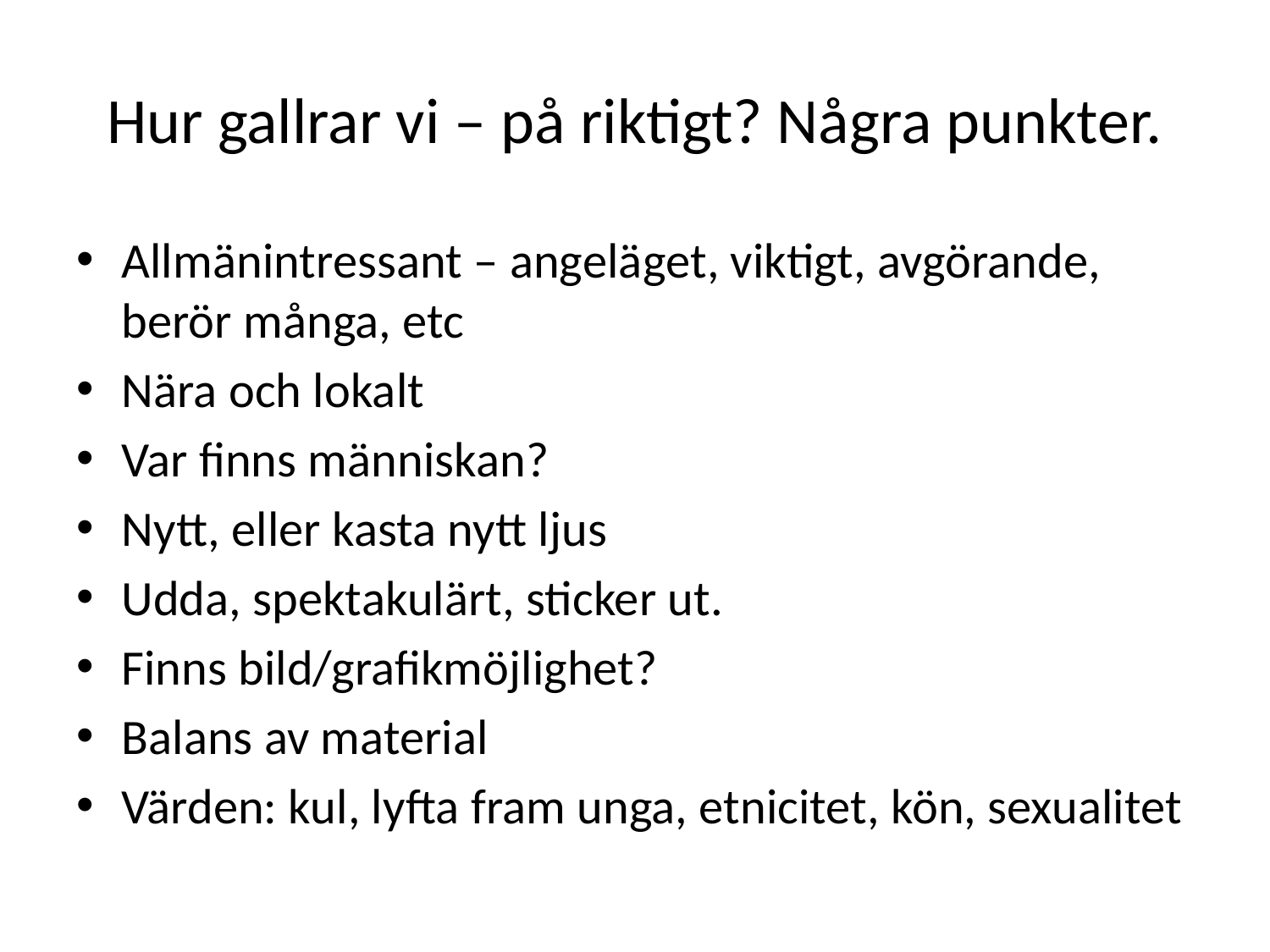

# Hur gallrar vi – på riktigt? Några punkter.
Allmänintressant – angeläget, viktigt, avgörande, berör många, etc
Nära och lokalt
Var finns människan?
Nytt, eller kasta nytt ljus
Udda, spektakulärt, sticker ut.
Finns bild/grafikmöjlighet?
Balans av material
Värden: kul, lyfta fram unga, etnicitet, kön, sexualitet